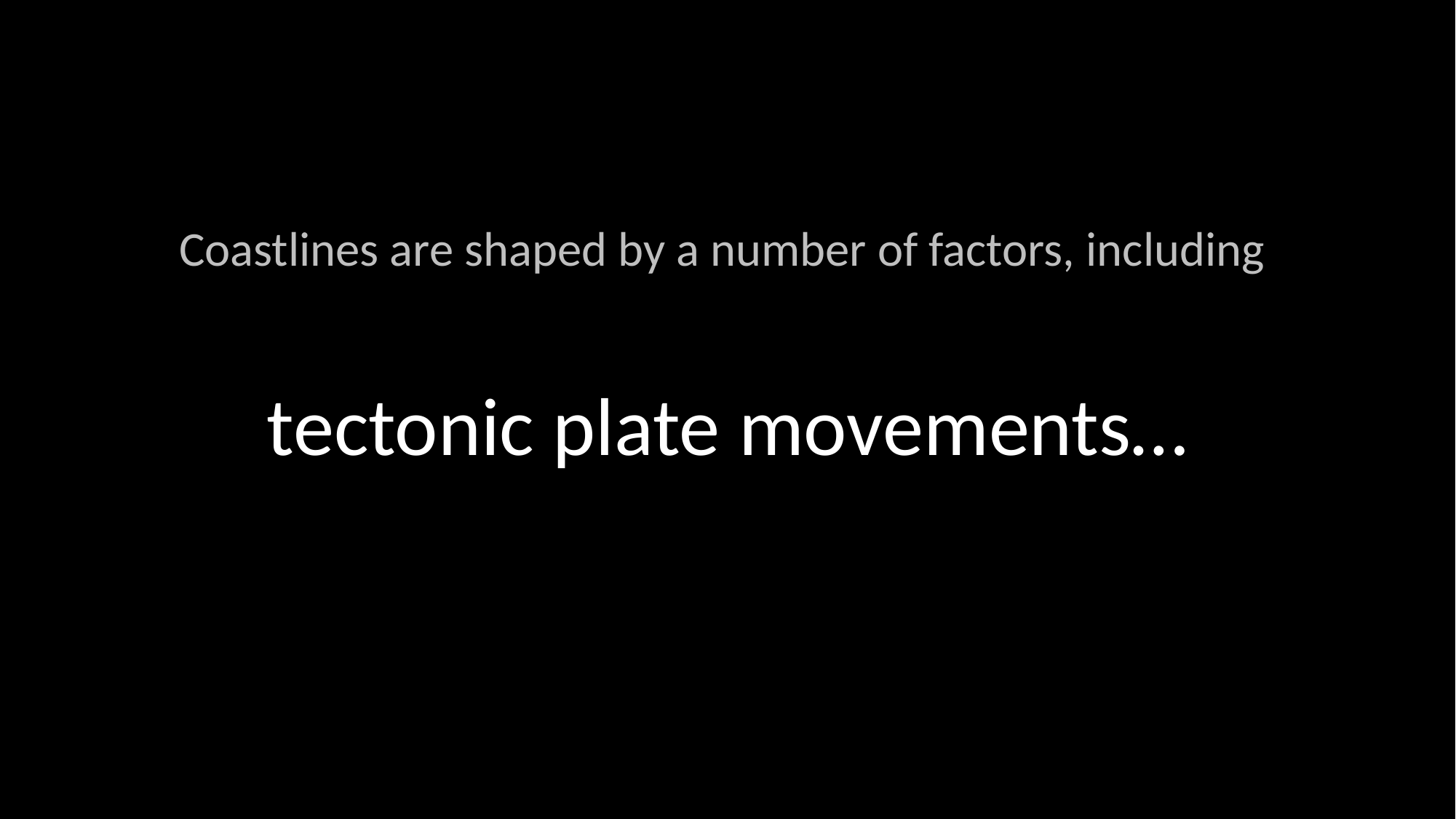

Coastlines are shaped by a number of factors, including

tectonic plate movements…